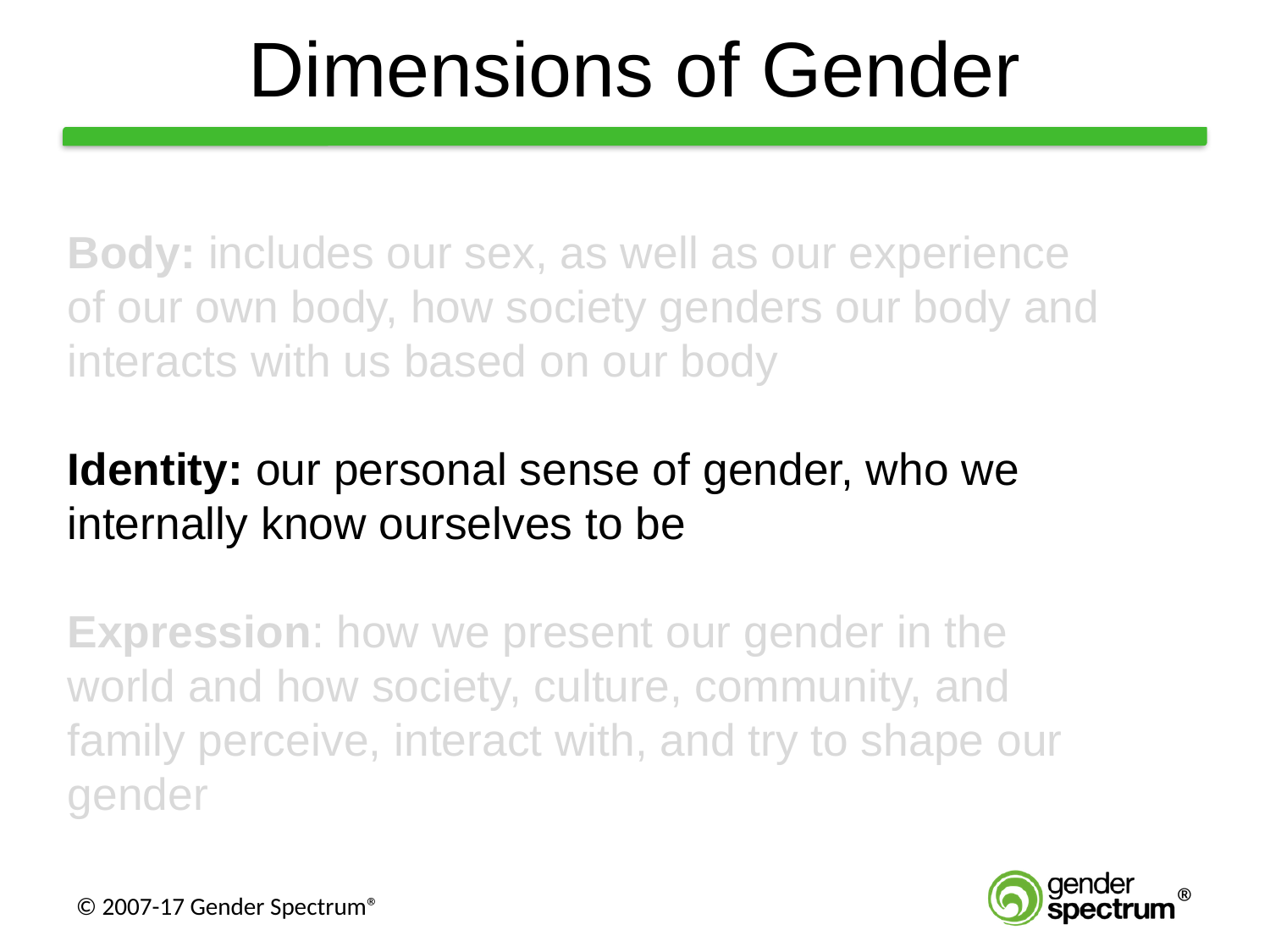

# Dimensions of Gender
Body: includes our sex, as well as our experience of our own body, how society genders our body and interacts with us based on our body

Identity: our personal sense of gender, who we internally know ourselves to be

Expression: how we present our gender in the world and how society, culture, community, and family perceive, interact with, and try to shape our gender